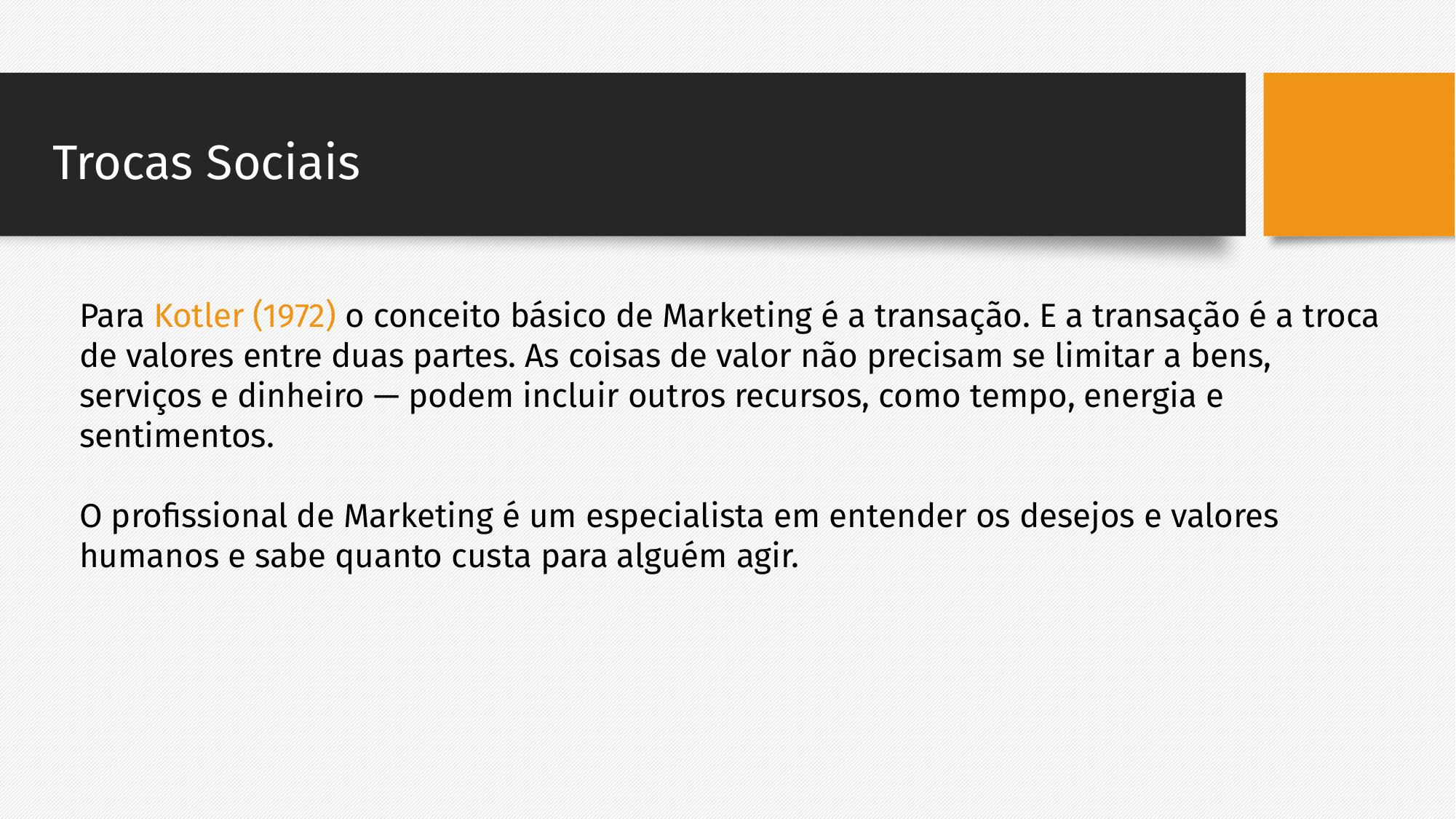

Trocas Sociais
Para Kotler (1972) o conceito básico de Marketing é a transação. E a transação é a troca de valores entre duas partes. As coisas de valor não precisam se limitar a bens, serviços e dinheiro — podem incluir outros recursos, como tempo, energia e sentimentos.

O profissional de Marketing é um especialista em entender os desejos e valores humanos e sabe quanto custa para alguém agir.